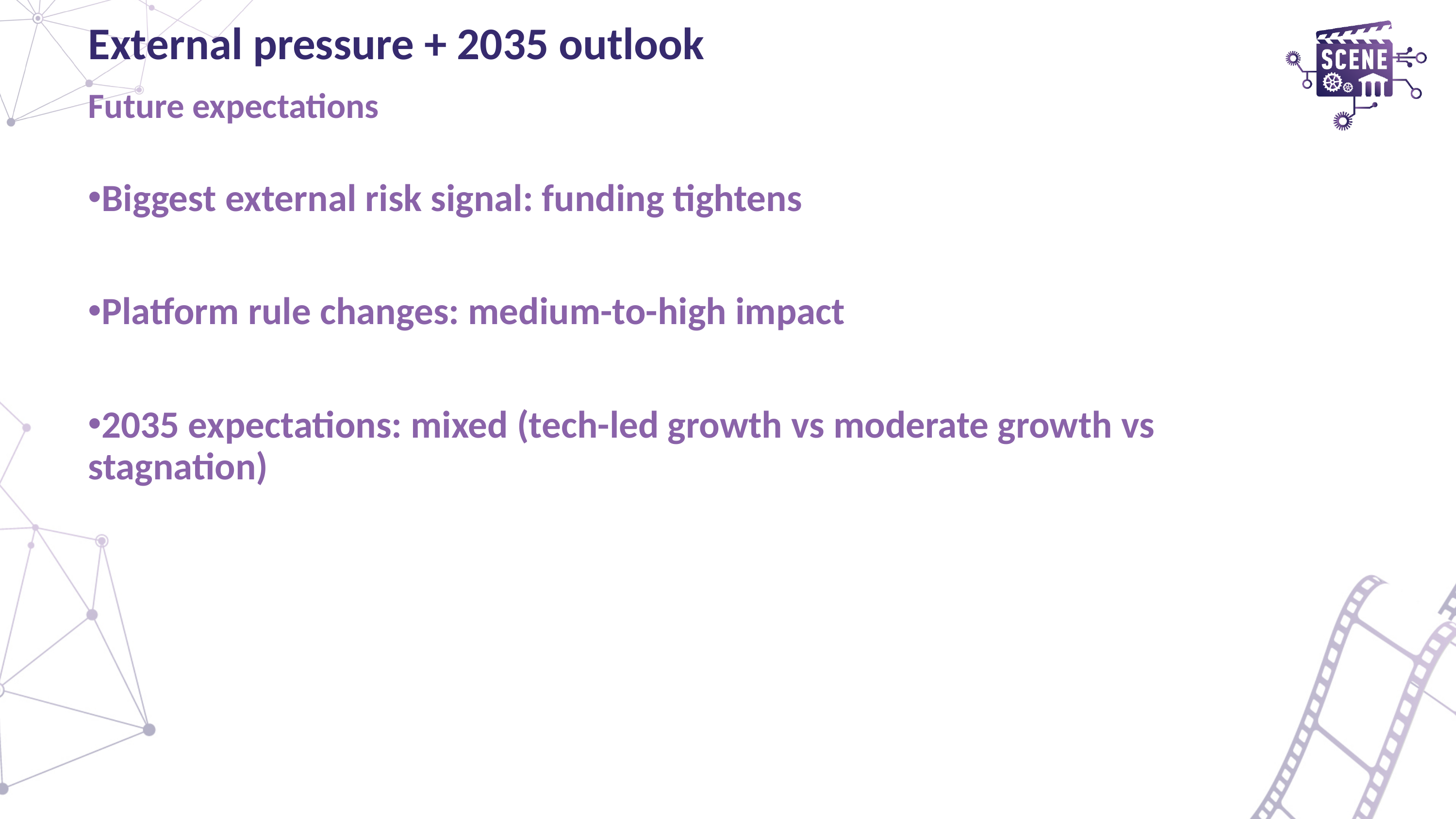

# External pressure + 2035 outlook
Future expectations
Biggest external risk signal: funding tightens

Platform rule changes: medium-to-high impact

2035 expectations: mixed (tech-led growth vs moderate growth vs stagnation)